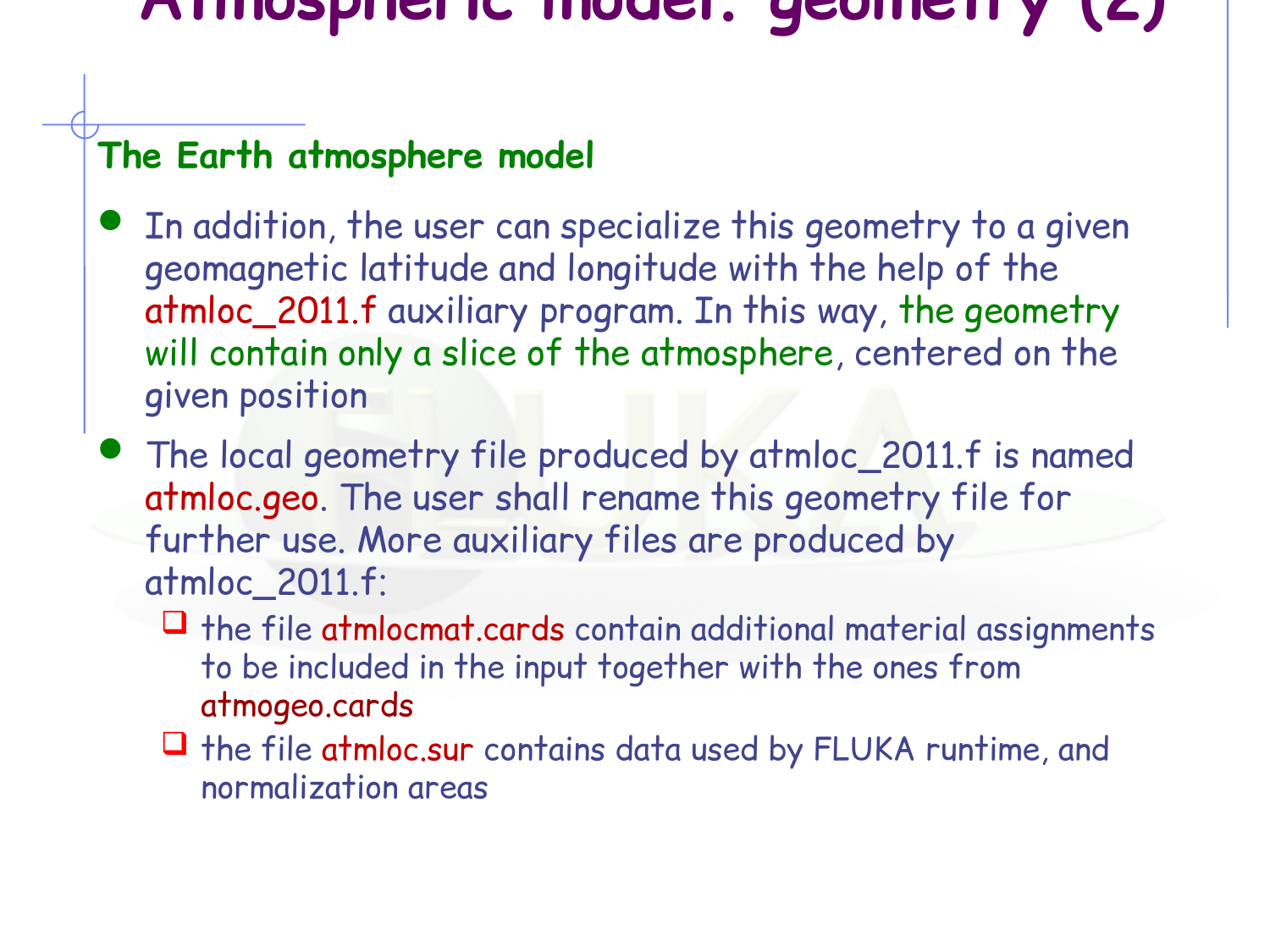

# Atmospheric model: geometry (2)
The Earth atmosphere model
In addition, the user can specialize this geometry to a given geomagnetic latitude and longitude with the help of the atmloc_2011.f auxiliary program. In this way, the geometry will contain only a slice of the atmosphere, centered on the given position
The local geometry file produced by atmloc_2011.f is named atmloc.geo. The user shall rename this geometry file for further use. More auxiliary files are produced by atmloc_2011.f:
the file atmlocmat.cards contain additional material assignments to be included in the input together with the ones from atmogeo.cards
the file atmloc.sur contains data used by FLUKA runtime, and normalization areas